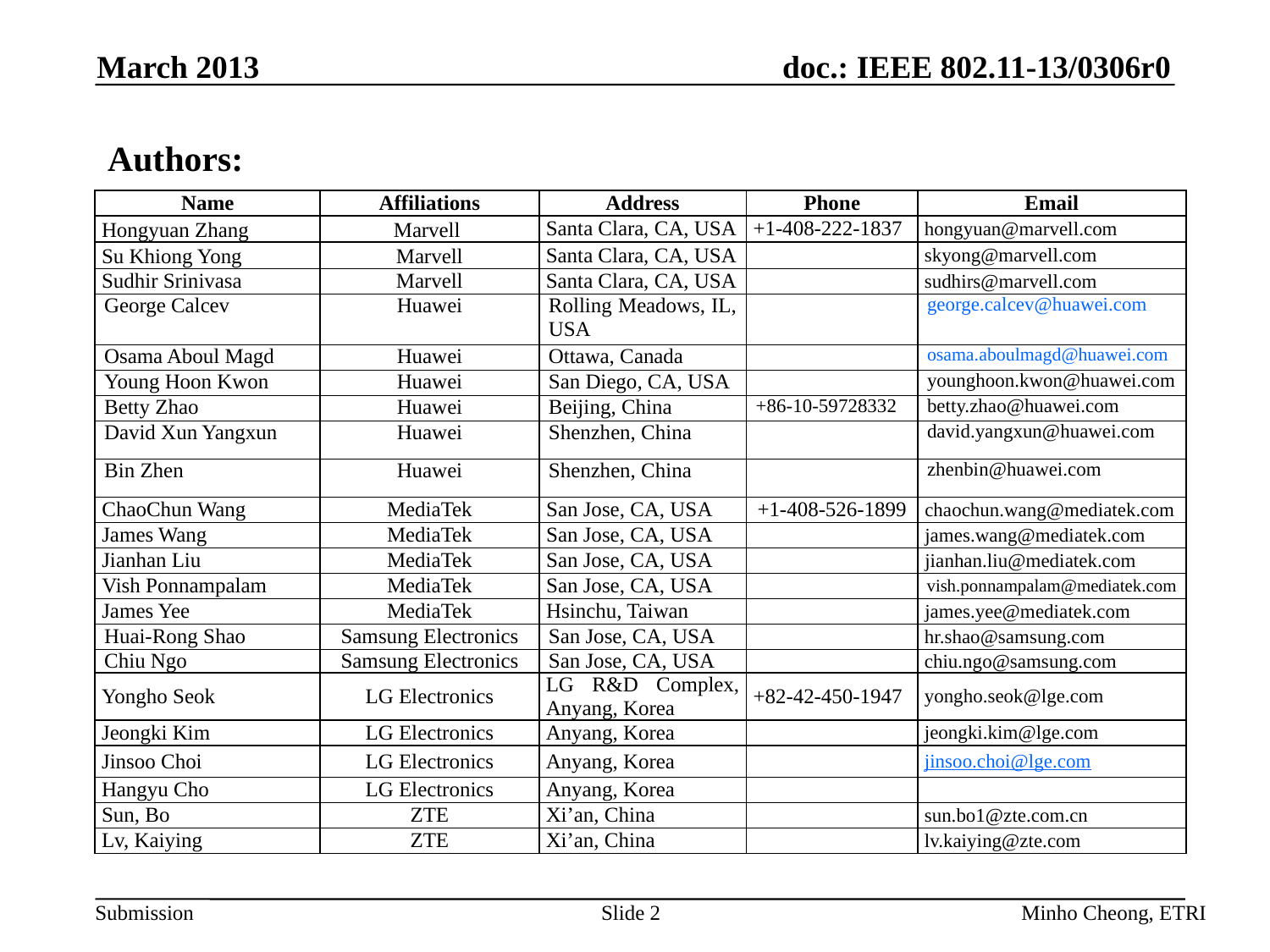

March 2013
Authors:
| Name | Affiliations | Address | Phone | Email |
| --- | --- | --- | --- | --- |
| Hongyuan Zhang | Marvell | Santa Clara, CA, USA | +1-408-222-1837 | hongyuan@marvell.com |
| Su Khiong Yong | Marvell | Santa Clara, CA, USA |  | skyong@marvell.com |
| Sudhir Srinivasa | Marvell | Santa Clara, CA, USA |  | sudhirs@marvell.com |
| George Calcev | Huawei | Rolling Meadows, IL, USA |  | george.calcev@huawei.com |
| Osama Aboul Magd | Huawei | Ottawa, Canada |  | osama.aboulmagd@huawei.com |
| Young Hoon Kwon | Huawei | San Diego, CA, USA |  | younghoon.kwon@huawei.com |
| Betty Zhao | Huawei | Beijing, China | +86-10-59728332 | betty.zhao@huawei.com |
| David Xun Yangxun | Huawei | Shenzhen, China |  | david.yangxun@huawei.com |
| Bin Zhen | Huawei | Shenzhen, China |  | zhenbin@huawei.com |
| ChaoChun Wang | MediaTek | San Jose, CA, USA | +1-408-526-1899 | chaochun.wang@mediatek.com |
| James Wang | MediaTek | San Jose, CA, USA |  | james.wang@mediatek.com |
| Jianhan Liu | MediaTek | San Jose, CA, USA |  | jianhan.liu@mediatek.com |
| Vish Ponnampalam | MediaTek | San Jose, CA, USA |  | vish.ponnampalam@mediatek.com |
| James Yee | MediaTek | Hsinchu, Taiwan |  | james.yee@mediatek.com |
| Huai-Rong Shao | Samsung Electronics | San Jose, CA, USA |  | hr.shao@samsung.com |
| Chiu Ngo | Samsung Electronics | San Jose, CA, USA |  | chiu.ngo@samsung.com |
| Yongho Seok | LG Electronics | LG R&D Complex, Anyang, Korea | +82-42-450-1947 | yongho.seok@lge.com |
| Jeongki Kim | LG Electronics | Anyang, Korea |  | jeongki.kim@lge.com |
| Jinsoo Choi | LG Electronics | Anyang, Korea |  | jinsoo.choi@lge.com |
| Hangyu Cho | LG Electronics | Anyang, Korea |  |  |
| Sun, Bo | ZTE | Xi’an, China |  | sun.bo1@zte.com.cn |
| Lv, Kaiying | ZTE | Xi’an, China |  | lv.kaiying@zte.com |
Slide 2
Minho Cheong, ETRI